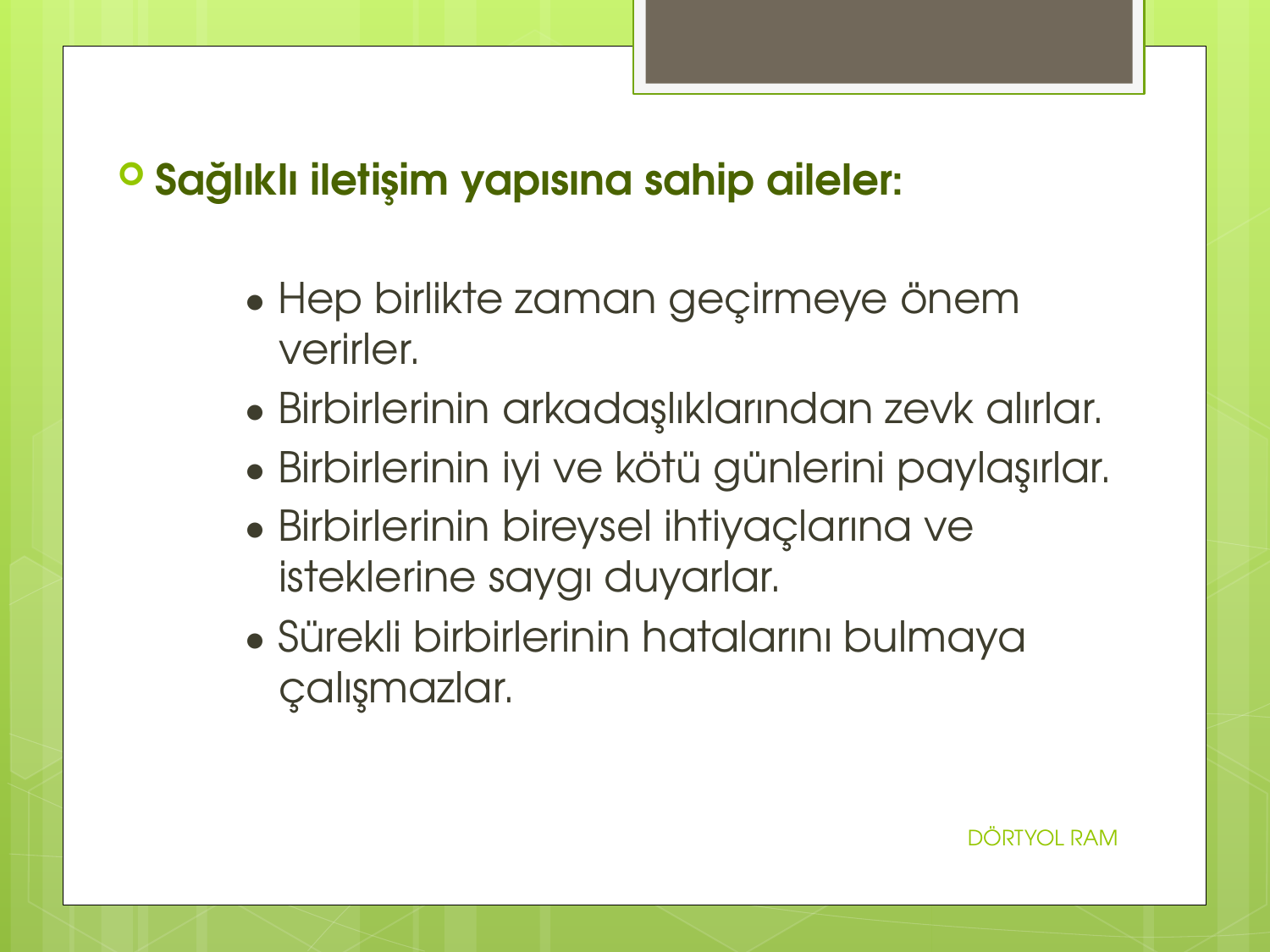

Sağlıklı iletişim yapısına sahip aileler:

	• Hep birlikte zaman geçirmeye önem 		   verirler.
	• Birbirlerinin arkadaşlıklarından zevk alırlar.
	• Birbirlerinin iyi ve kötü günlerini paylaşırlar.
	• Birbirlerinin bireysel ihtiyaçlarına ve 	    	  	   isteklerine saygı duyarlar.
	• Sürekli birbirlerinin hatalarını bulmaya 	      	   çalışmazlar.
DÖRTYOL RAM